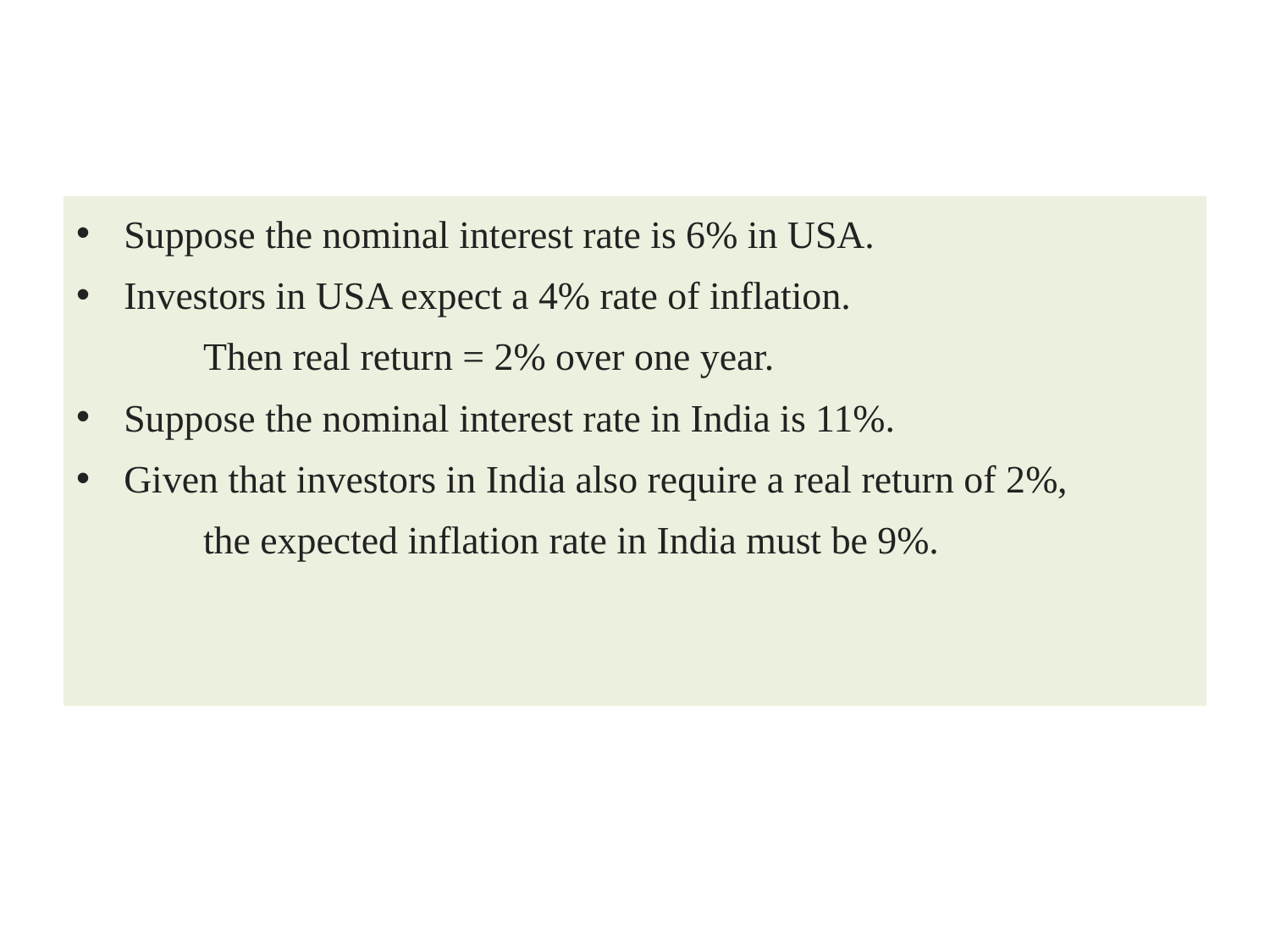

#
Suppose the nominal interest rate is 6% in USA.
Investors in USA expect a 4% rate of inflation.
	Then real return = 2% over one year.
Suppose the nominal interest rate in India is 11%.
Given that investors in India also require a real return of 2%,
	the expected inflation rate in India must be 9%.